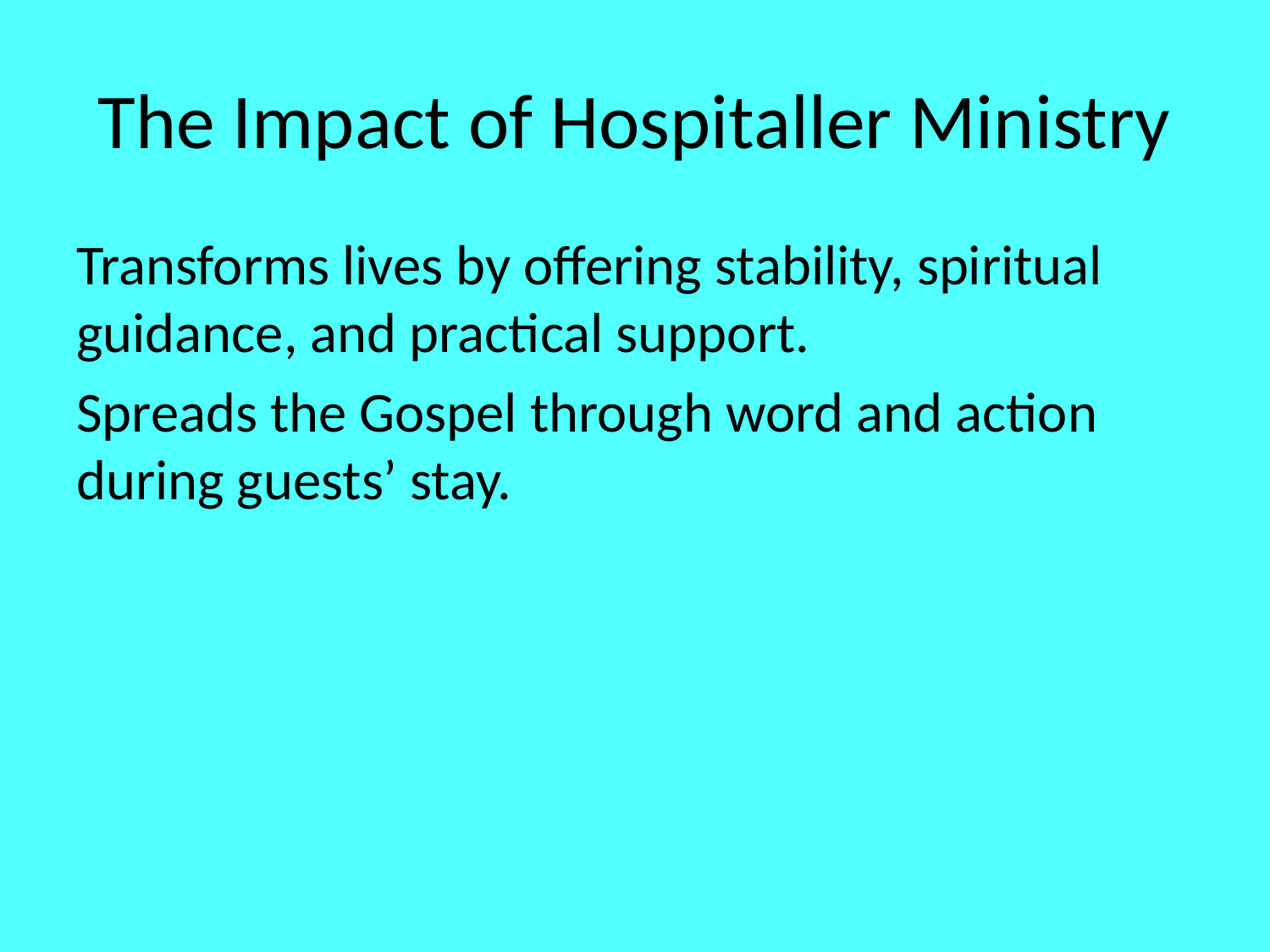

# The Impact of Hospitaller Ministry
Transforms lives by offering stability, spiritual guidance, and practical support.
Spreads the Gospel through word and action during guests’ stay.